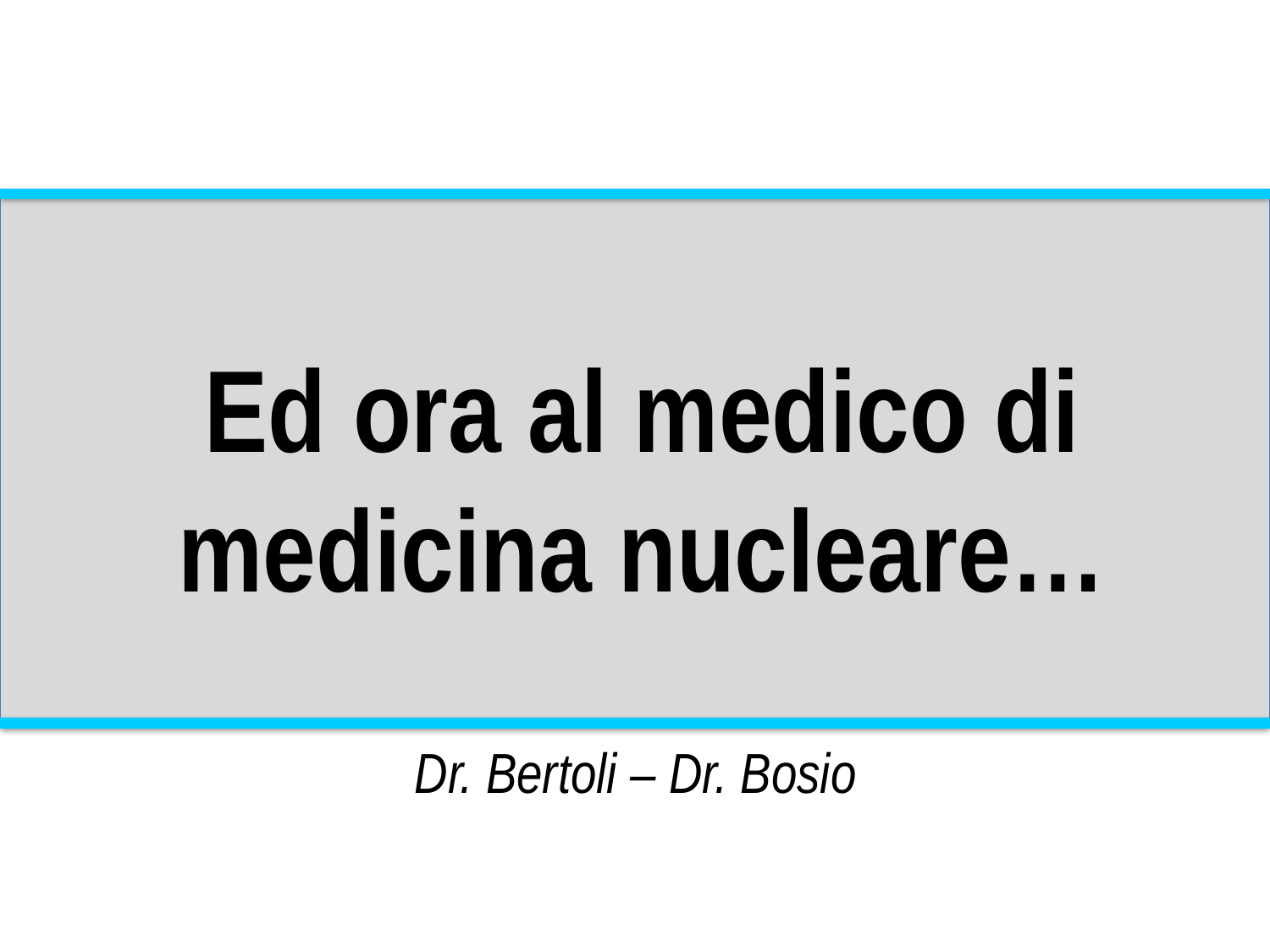

Ed ora al medico di medicina nucleare…
Dr. Bertoli – Dr. Bosio